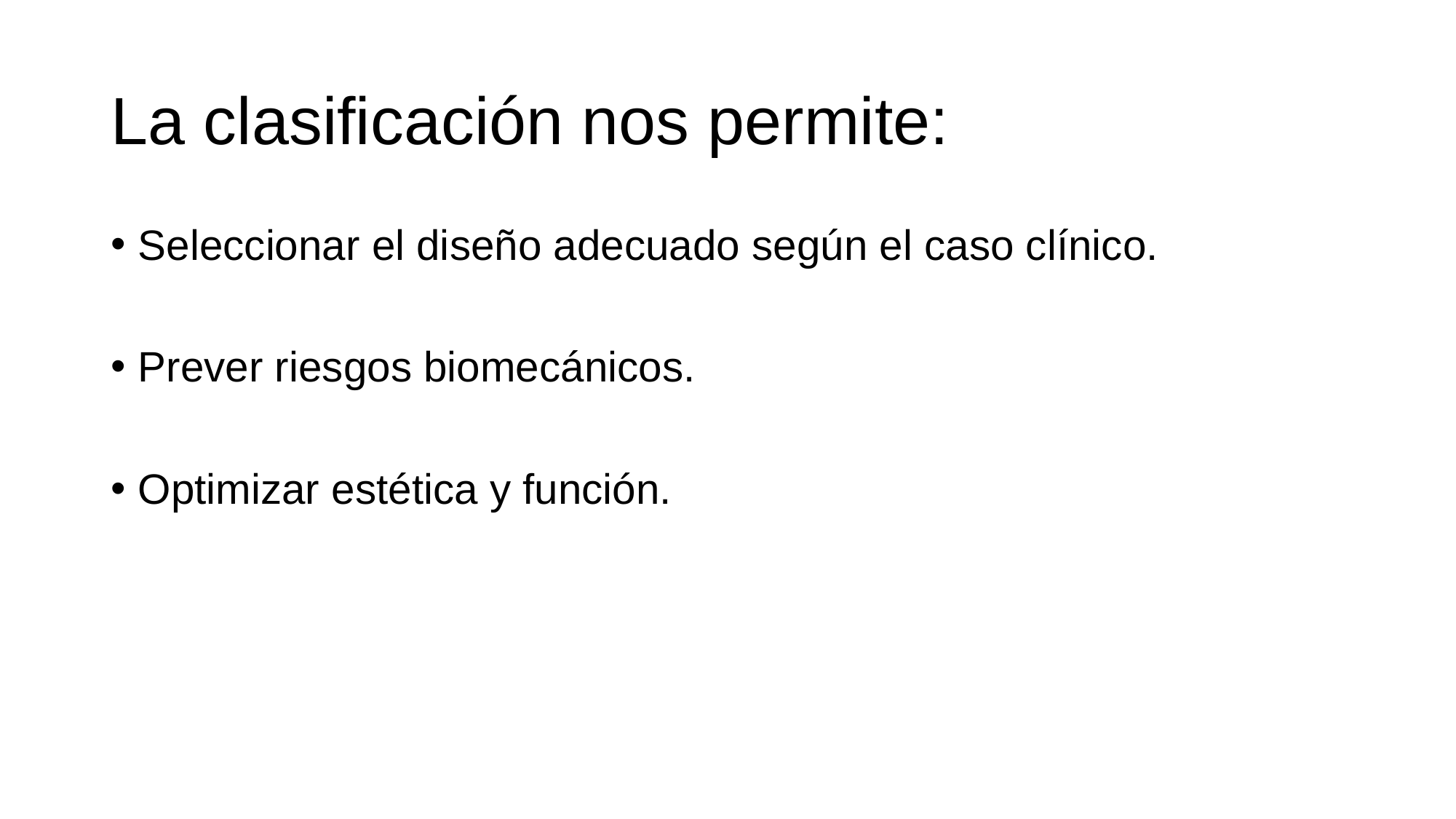

# La clasificación nos permite:
Seleccionar el diseño adecuado según el caso clínico.

Prever riesgos biomecánicos.

Optimizar estética y función.